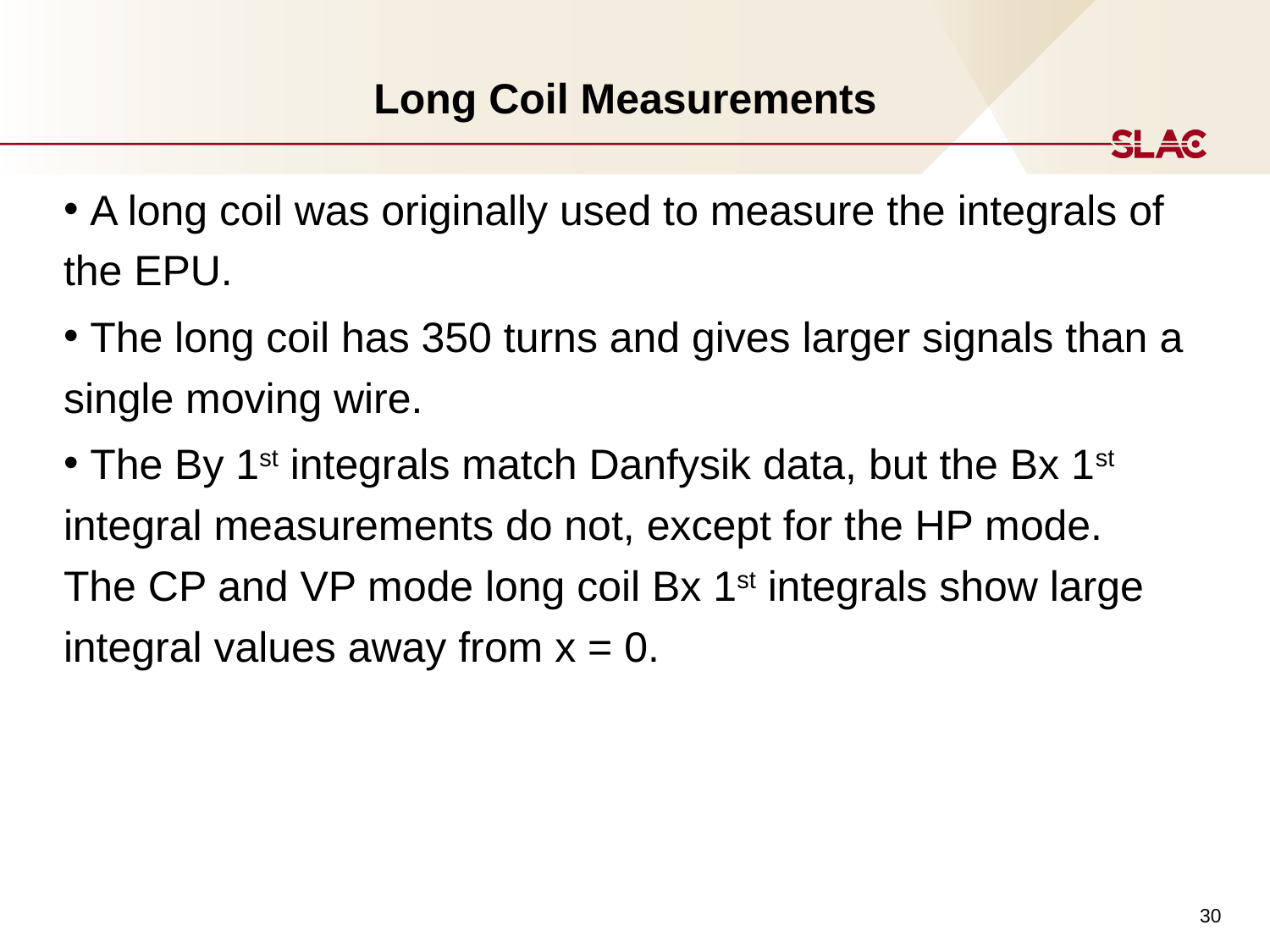

# Long Coil Measurements
 A long coil was originally used to measure the integrals of the EPU.
 The long coil has 350 turns and gives larger signals than a single moving wire.
 The By 1st integrals match Danfysik data, but the Bx 1st integral measurements do not, except for the HP mode.  The CP and VP mode long coil Bx 1st integrals show large integral values away from x = 0.
30